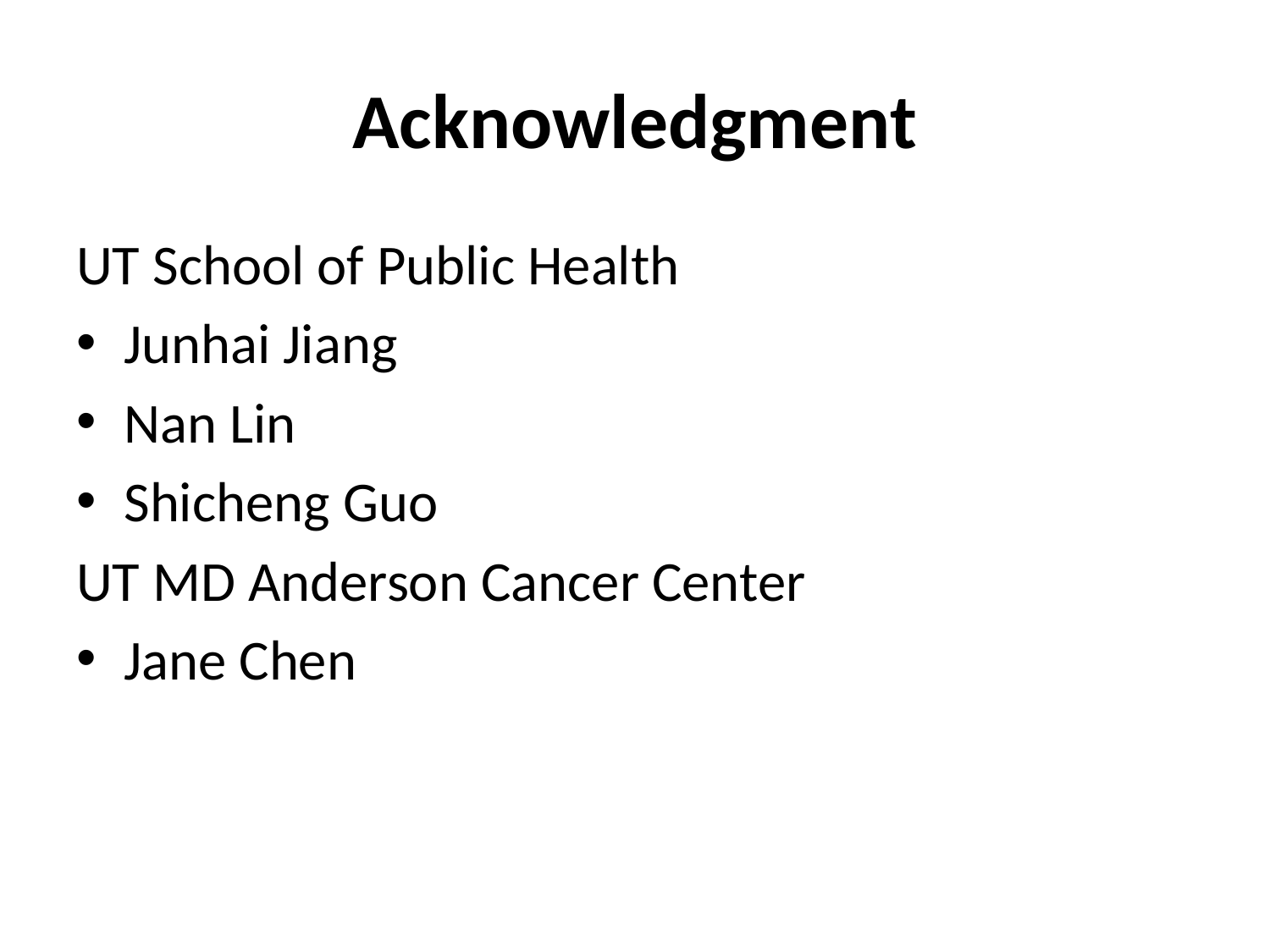

# Acknowledgment
UT School of Public Health
Junhai Jiang
Nan Lin
Shicheng Guo
UT MD Anderson Cancer Center
Jane Chen